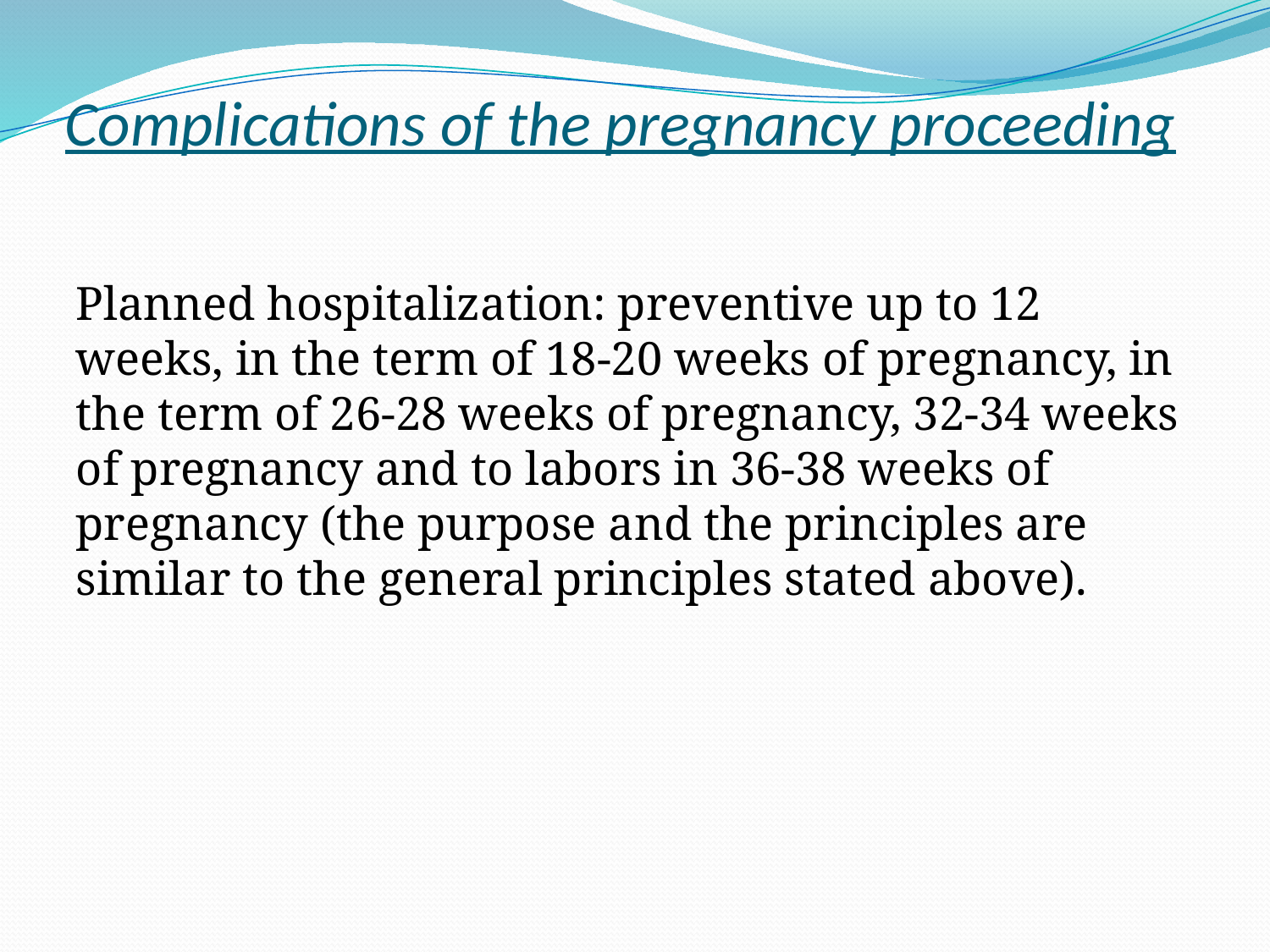

# Complications of the pregnancy proceeding
Planned hospitalization: preventive up to 12 weeks, in the term of 18-20 weeks of pregnancy, in the term of 26-28 weeks of pregnancy, 32-34 weeks of pregnancy and to labors in 36-38 weeks of pregnancy (the purpose and the principles are similar to the general principles stated above).